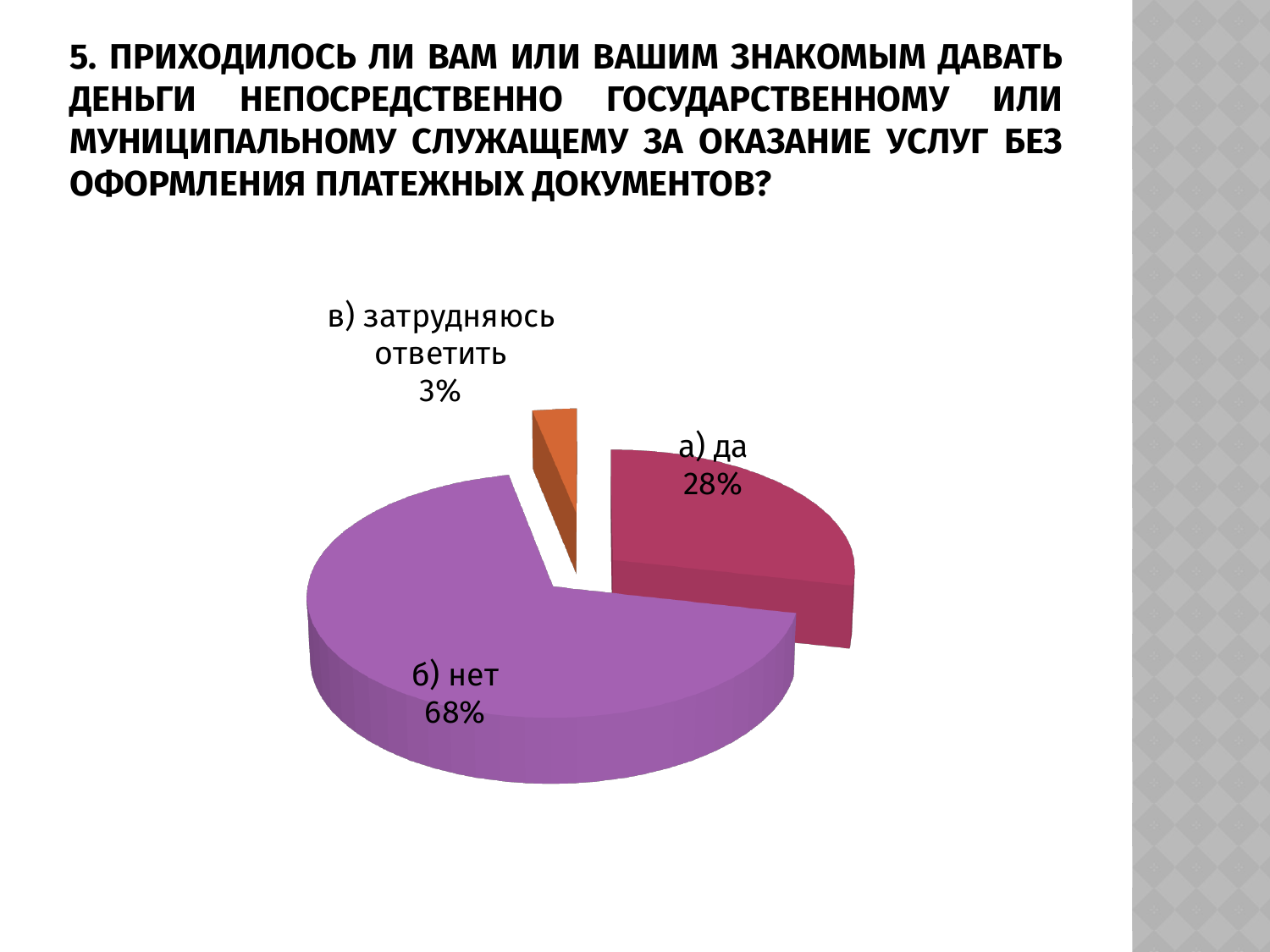

# 5. Приходилось ли Вам или Вашим знакомым давать деньги непосредственно государственному или муниципальному служащему за оказание услуг без оформления платежных документов?

[unsupported chart]